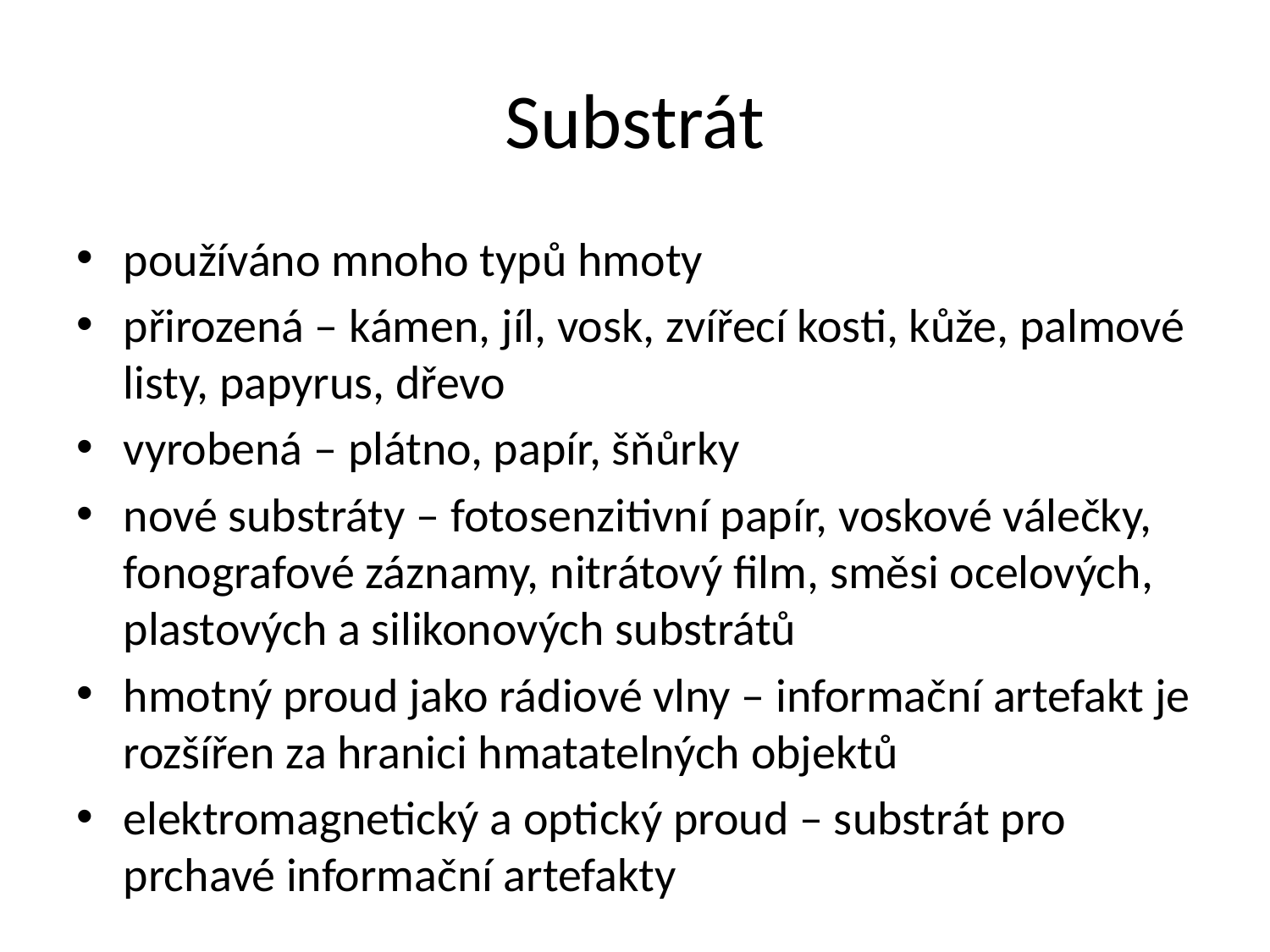

# Substrát
používáno mnoho typů hmoty
přirozená – kámen, jíl, vosk, zvířecí kosti, kůže, palmové listy, papyrus, dřevo
vyrobená – plátno, papír, šňůrky
nové substráty – fotosenzitivní papír, voskové válečky, fonografové záznamy, nitrátový film, směsi ocelových, plastových a silikonových substrátů
hmotný proud jako rádiové vlny – informační artefakt je rozšířen za hranici hmatatelných objektů
elektromagnetický a optický proud – substrát pro prchavé informační artefakty